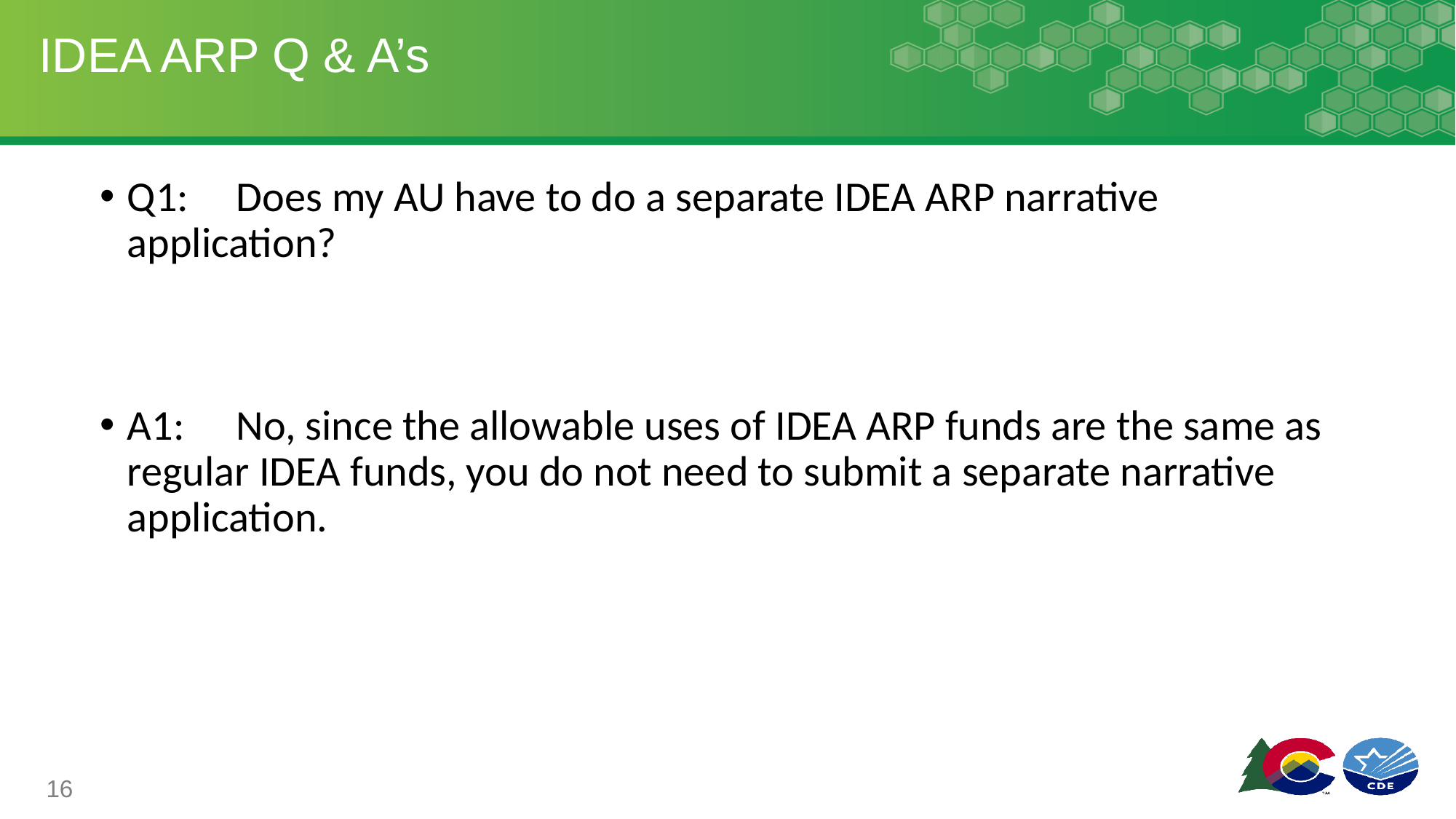

# IDEA ARP Q & A’s
Q1:	Does my AU have to do a separate IDEA ARP narrative application?

A1:	No, since the allowable uses of IDEA ARP funds are the same as regular IDEA funds, you do not need to submit a separate narrative application.
16